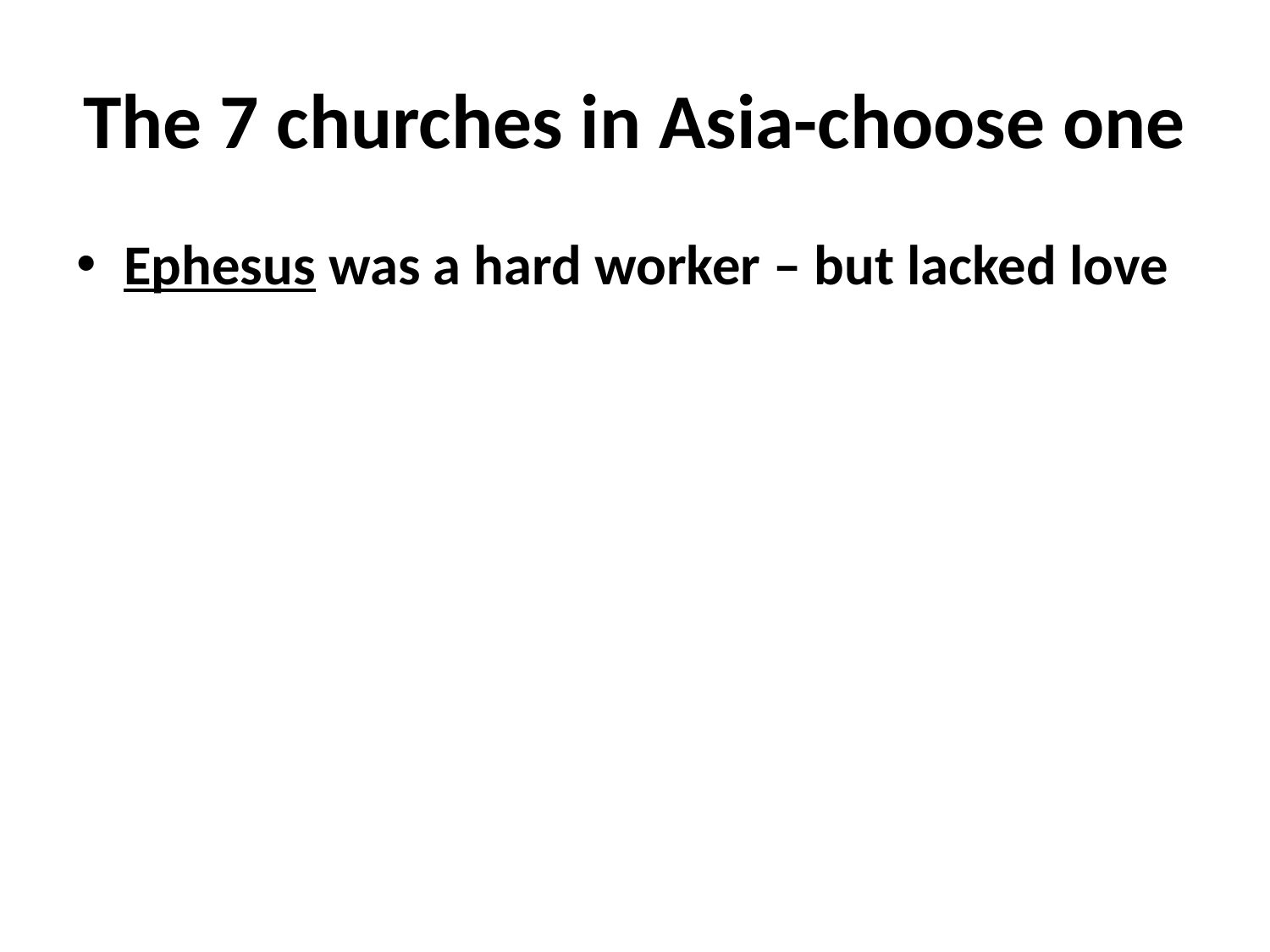

# The 7 churches in Asia-choose one
Ephesus was a hard worker – but lacked love